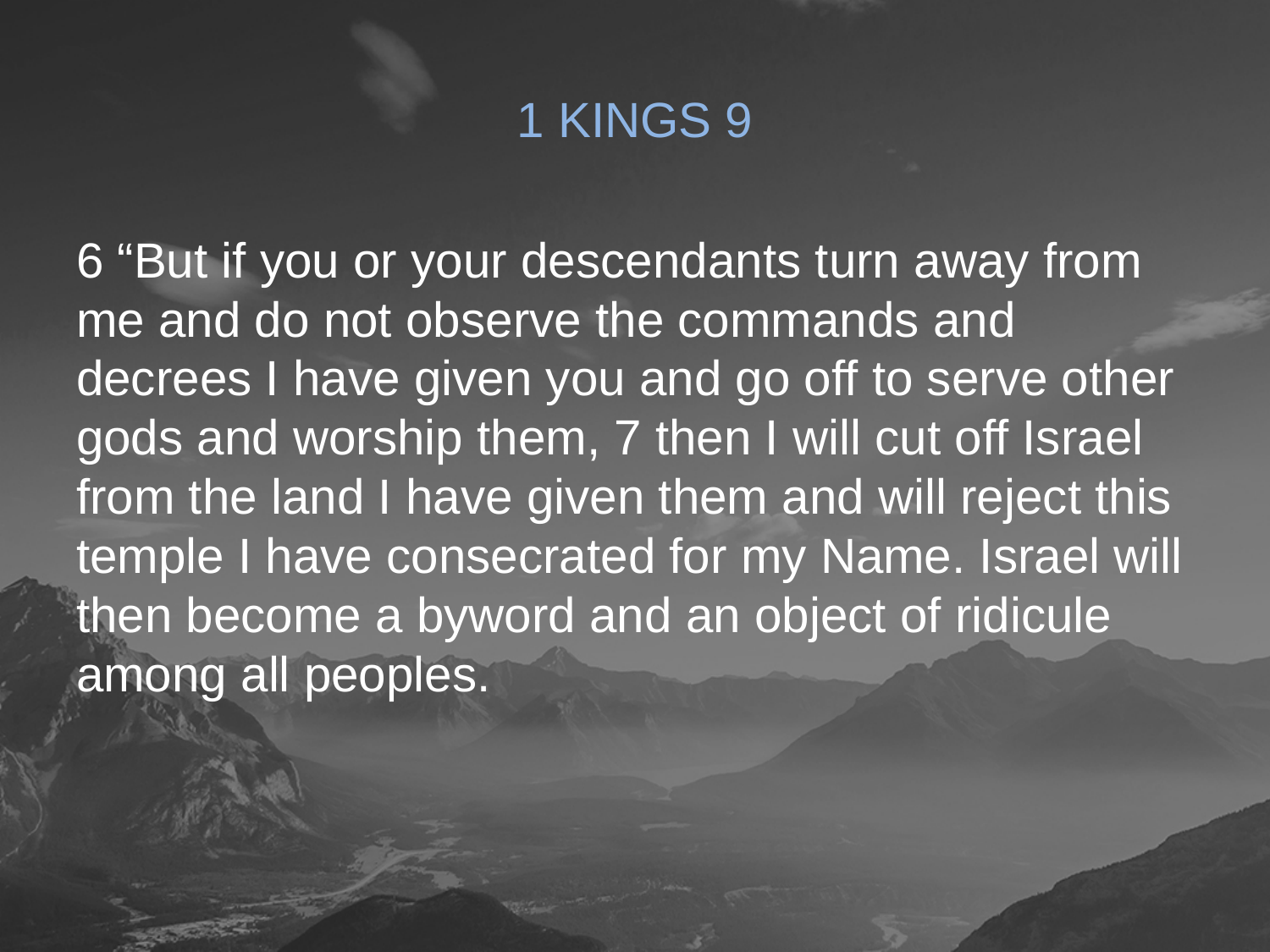

# 1 KINGS 9
6 “But if you or your descendants turn away from me and do not observe the commands and decrees I have given you and go off to serve other gods and worship them, 7 then I will cut off Israel from the land I have given them and will reject this temple I have consecrated for my Name. Israel will then become a byword and an object of ridicule among all peoples.